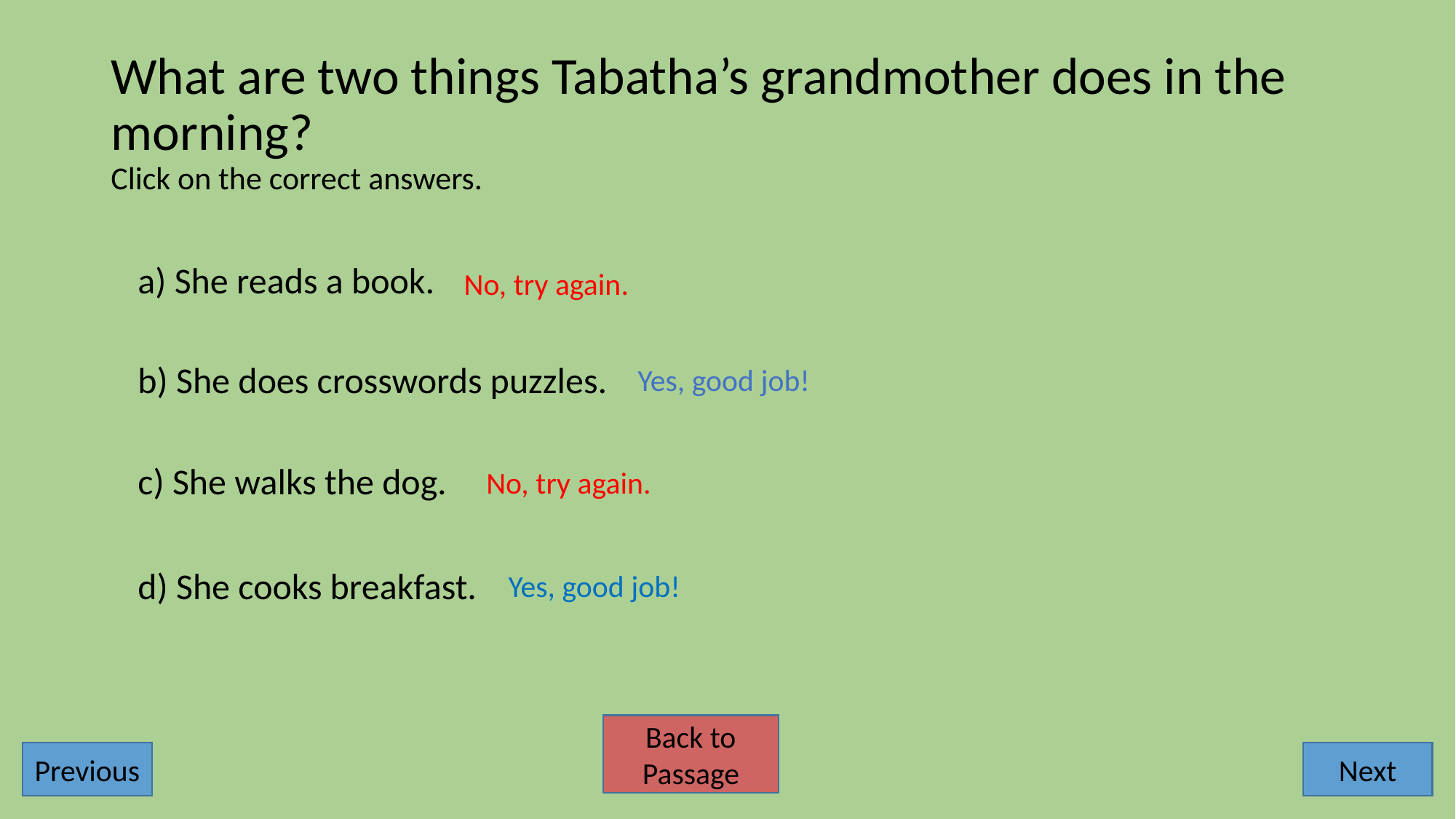

# What are two things Tabatha’s grandmother does in the morning? Click on the correct answers.
a) She reads a book.
No, try again.
b) She does crosswords puzzles.
Yes, good job!
c) She walks the dog.
No, try again.
d) She cooks breakfast.
Yes, good job!
Back to Passage
Previous
Next